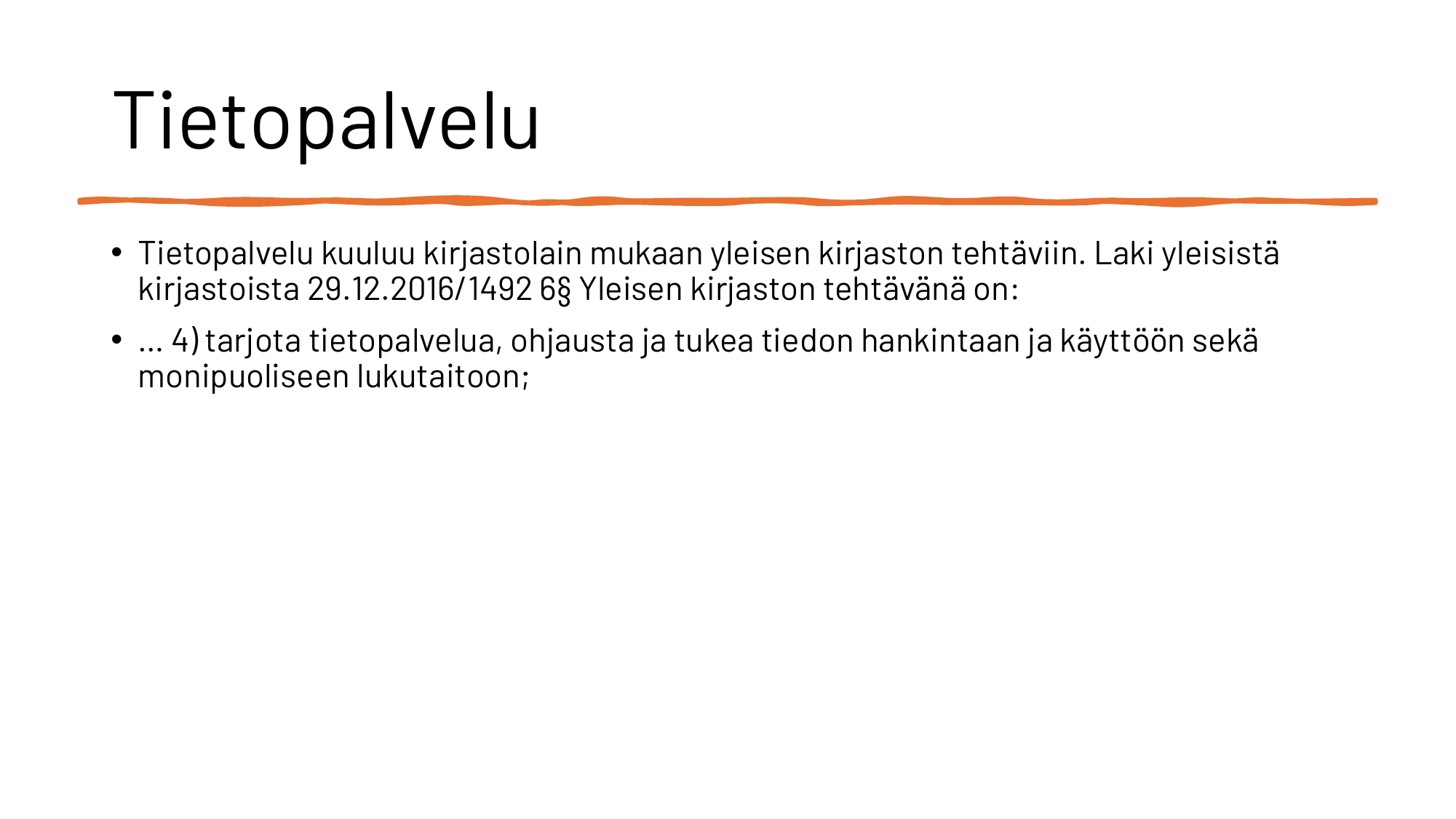

# Tietopalvelu

Tietopalvelu kuuluu kirjastolain mukaan yleisen kirjaston tehtäviin. Laki yleisistä kirjastoista 29.12.2016/1492 6§ Yleisen kirjaston tehtävänä on:
… 4) tarjota tietopalvelua, ohjausta ja tukea tiedon hankintaan ja käyttöön sekä monipuoliseen lukutaitoon;